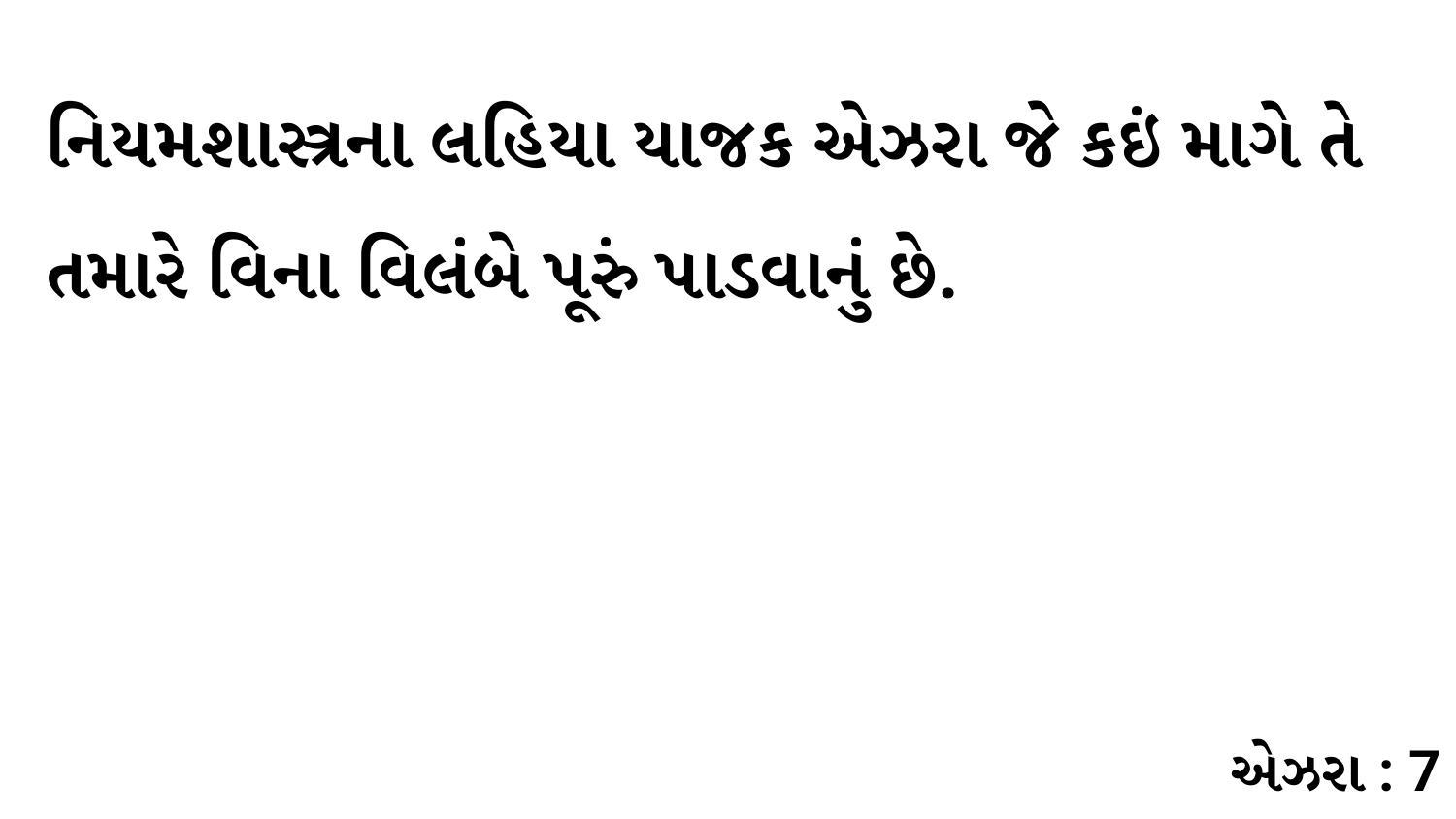

નિયમશાસ્ત્રના લહિયા યાજક એઝરા જે કઇં માગે તે તમારે વિના વિલંબે પૂરું પાડવાનું છે.
એઝરા : 7